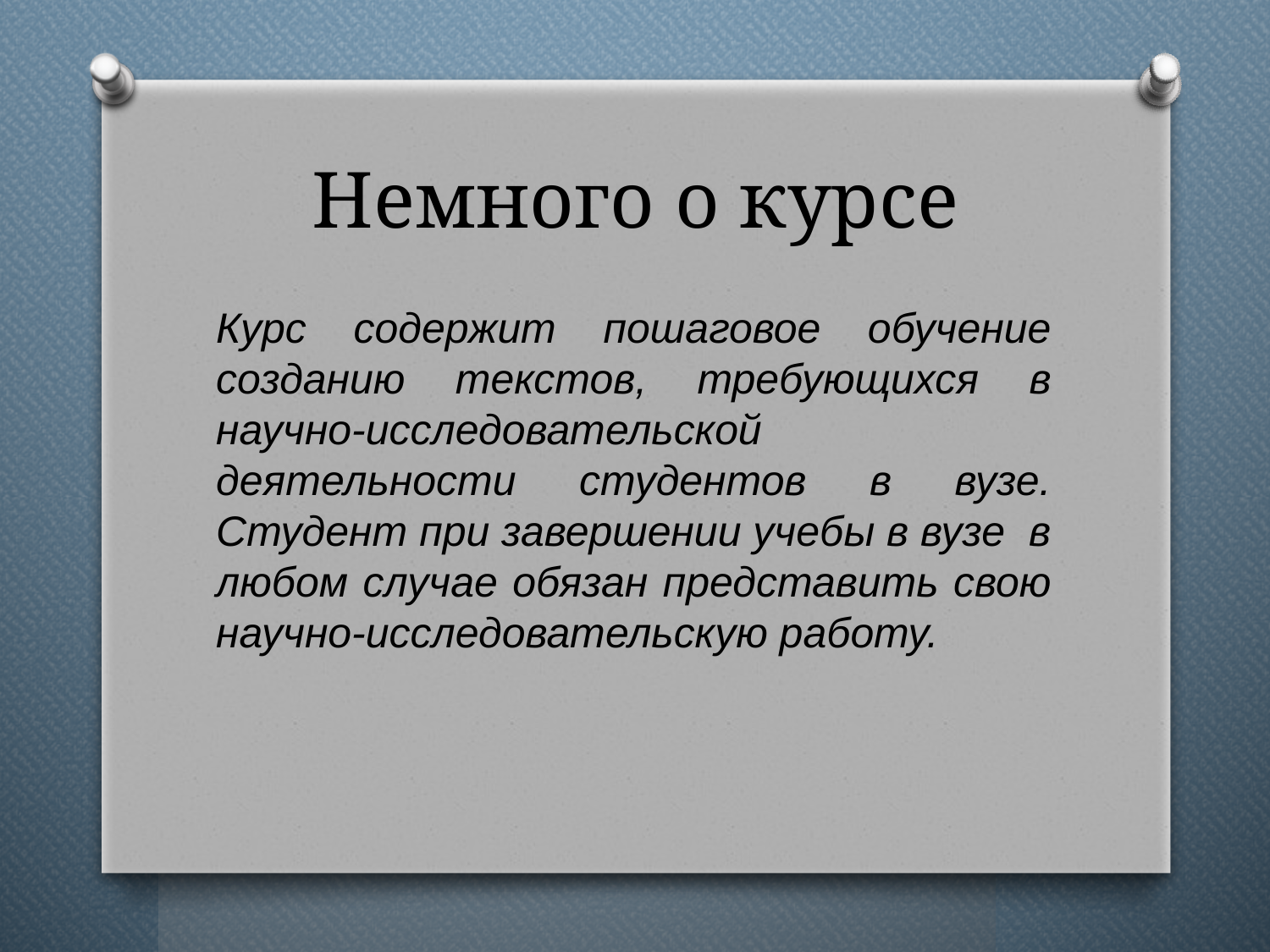

# Немного о курсе
Курс содержит пошаговое обучение созданию текстов, требующихся в научно-исследовательской деятельности студентов в вузе. Студент при завершении учебы в вузе  в любом случае обязан представить свою научно-исследовательскую работу.